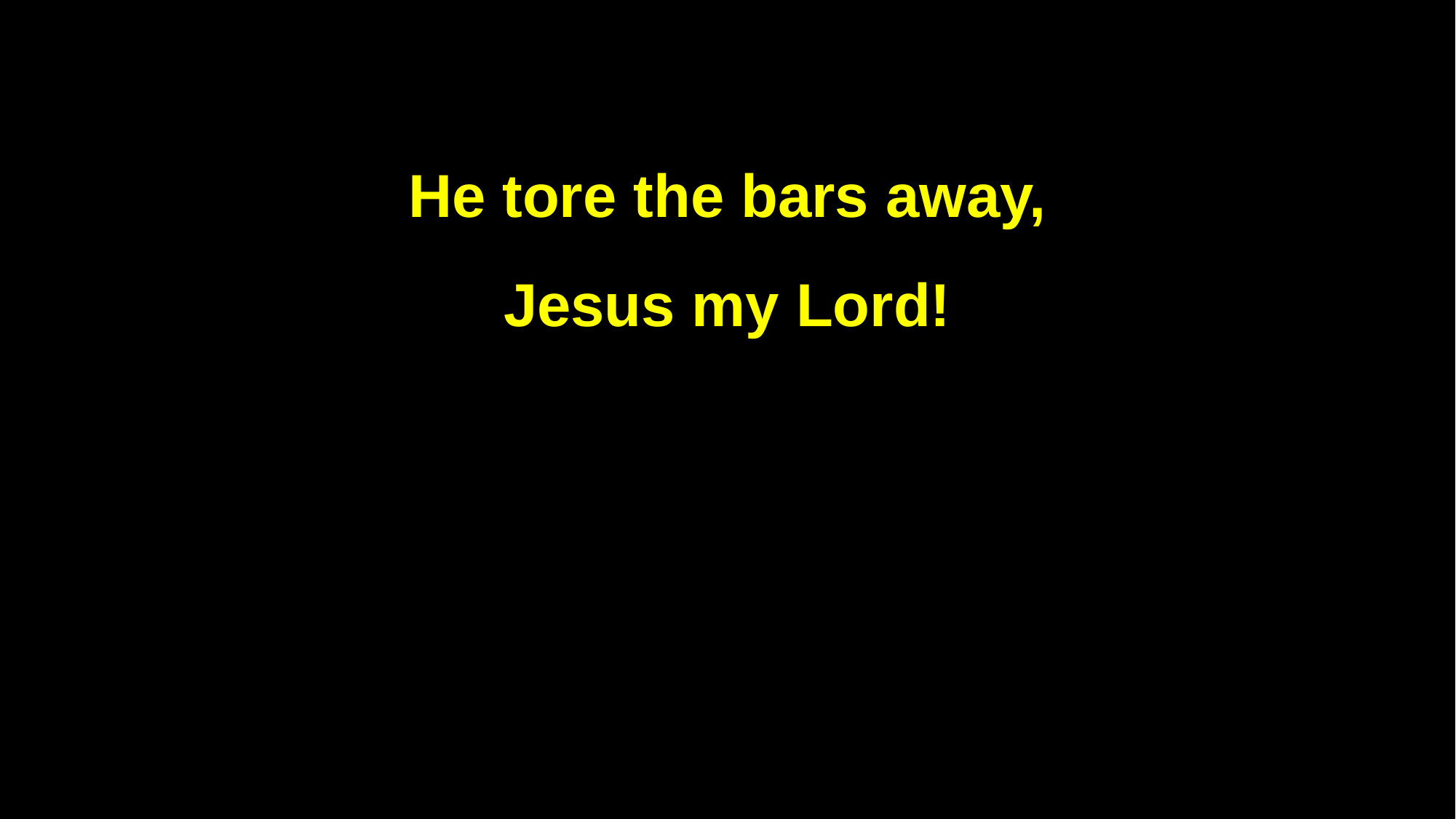

He tore the bars away,
Jesus my Lord!